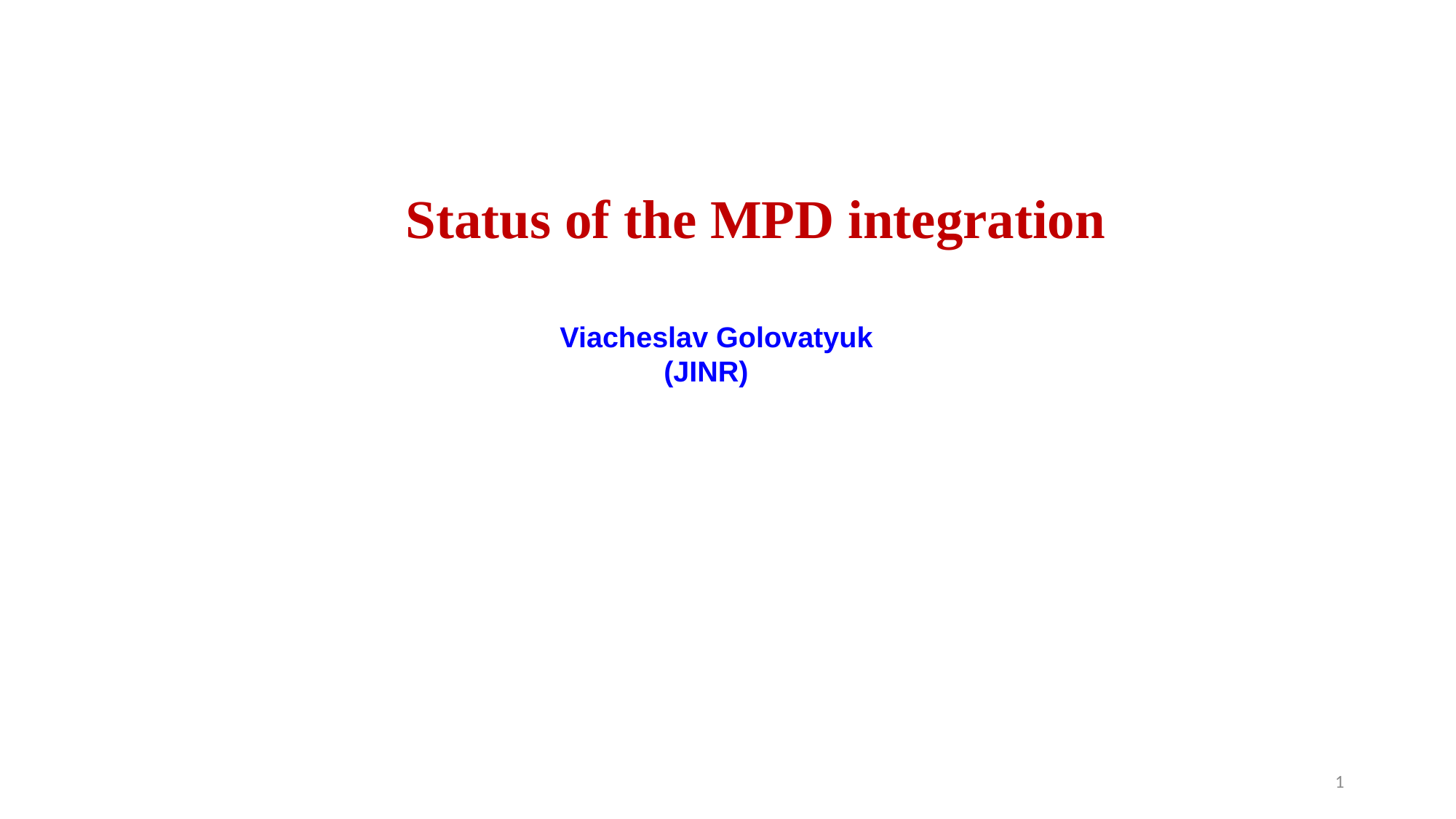

Status of the MPD integration
Viacheslav Golovatyuk
             (JINR)
1